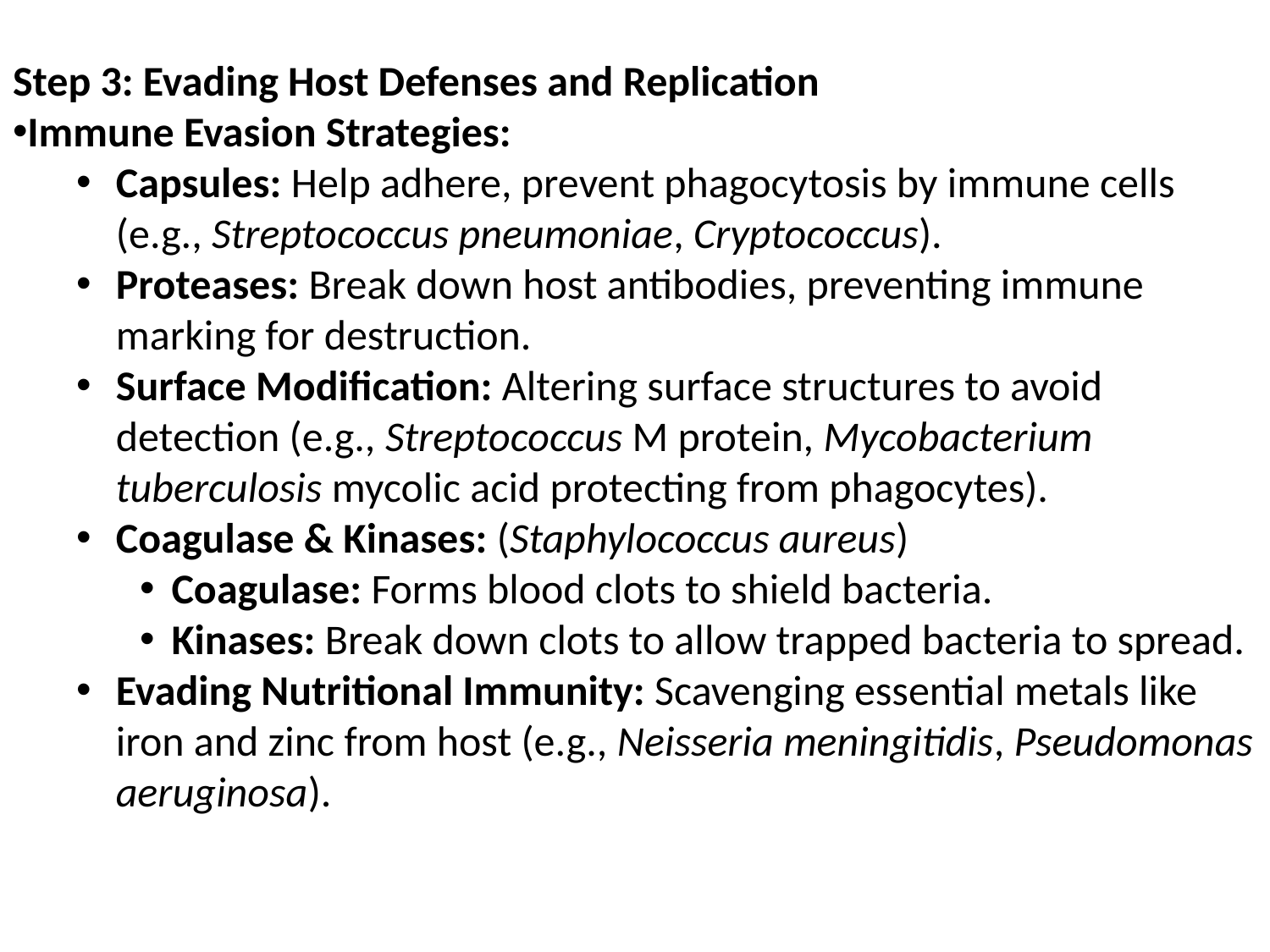

Step 3: Evading Host Defenses and Replication
Immune Evasion Strategies:
Capsules: Help adhere, prevent phagocytosis by immune cells (e.g., Streptococcus pneumoniae, Cryptococcus).
Proteases: Break down host antibodies, preventing immune marking for destruction.
Surface Modification: Altering surface structures to avoid detection (e.g., Streptococcus M protein, Mycobacterium tuberculosis mycolic acid protecting from phagocytes).
Coagulase & Kinases: (Staphylococcus aureus)
Coagulase: Forms blood clots to shield bacteria.
Kinases: Break down clots to allow trapped bacteria to spread.
Evading Nutritional Immunity: Scavenging essential metals like iron and zinc from host (e.g., Neisseria meningitidis, Pseudomonas aeruginosa).